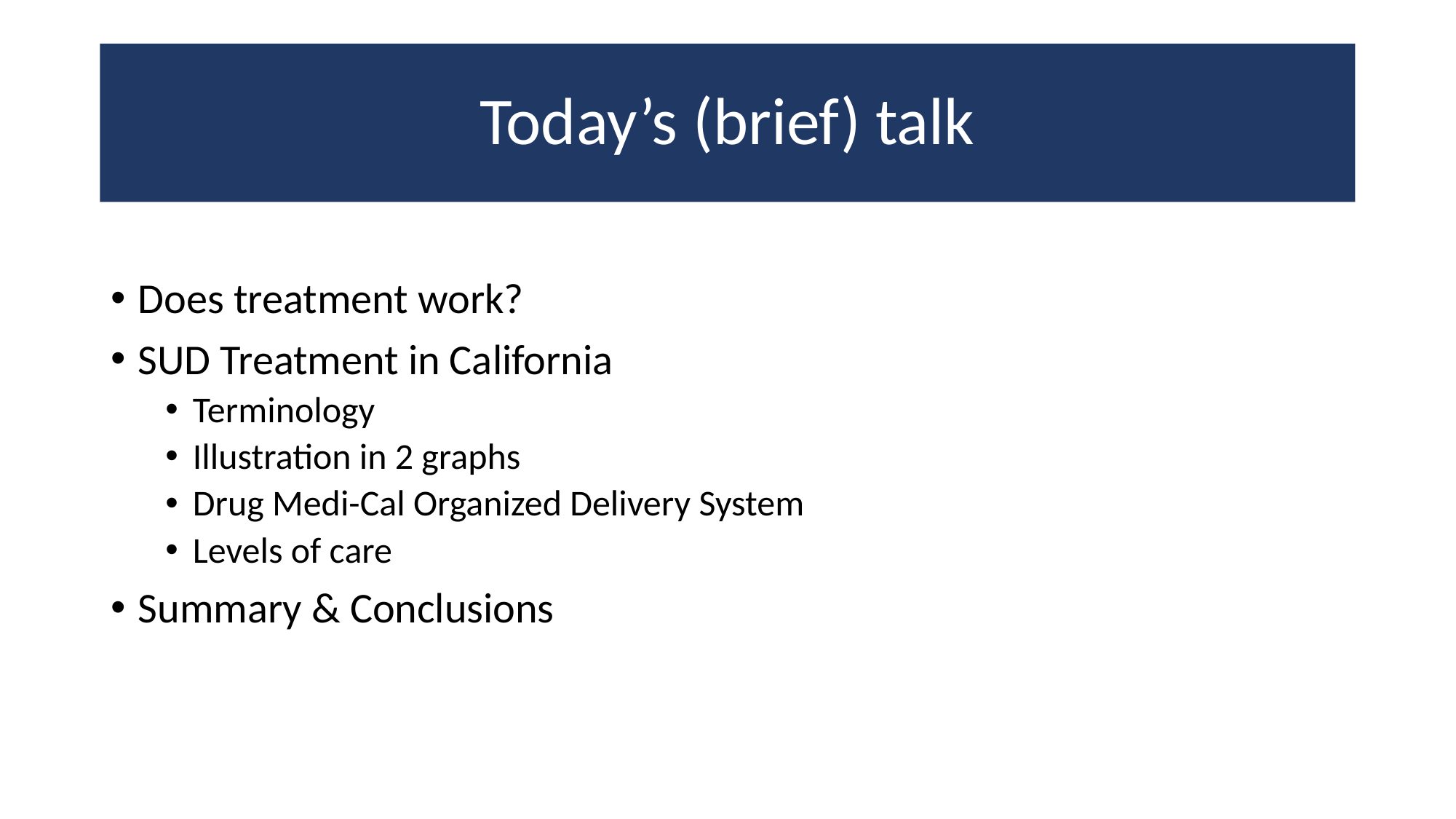

# Today’s (brief) talk
Does treatment work?
SUD Treatment in California
Terminology
Illustration in 2 graphs
Drug Medi-Cal Organized Delivery System
Levels of care
Summary & Conclusions